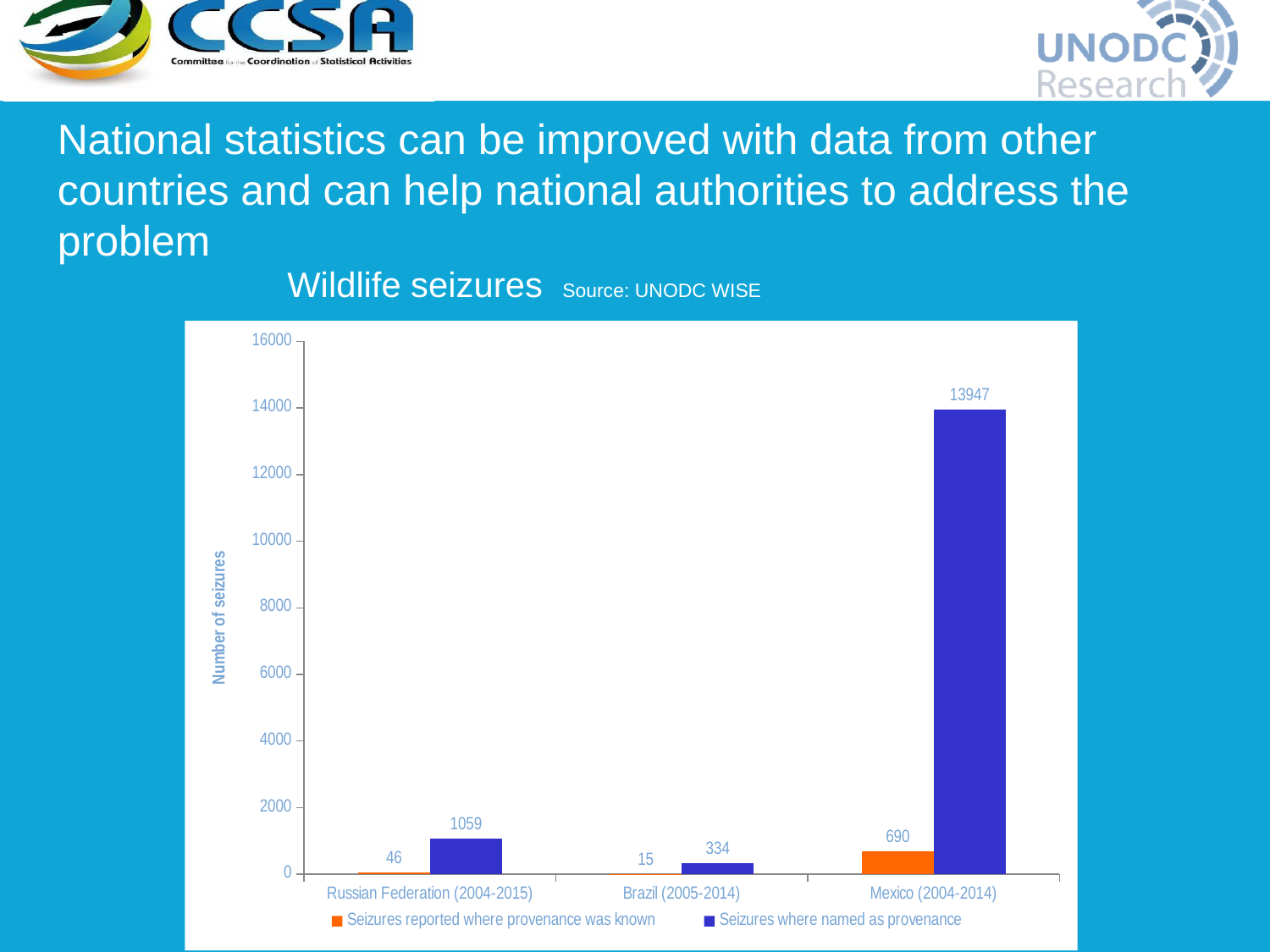

National statistics can be improved with data from other countries and can help national authorities to address the problem
Wildlife seizures  Source: UNODC WISE

### Chart

| Category | Seizures reported where provenance was known | Seizures where named as provenance  |
|---|---|---|
| Russian Federation (2004-2015) | 46.0 | 1059.0 |
| Brazil (2005-2014) | 15.0 | 334.0 |
| Mexico (2004-2014) | 690.0 | 13947.0 |